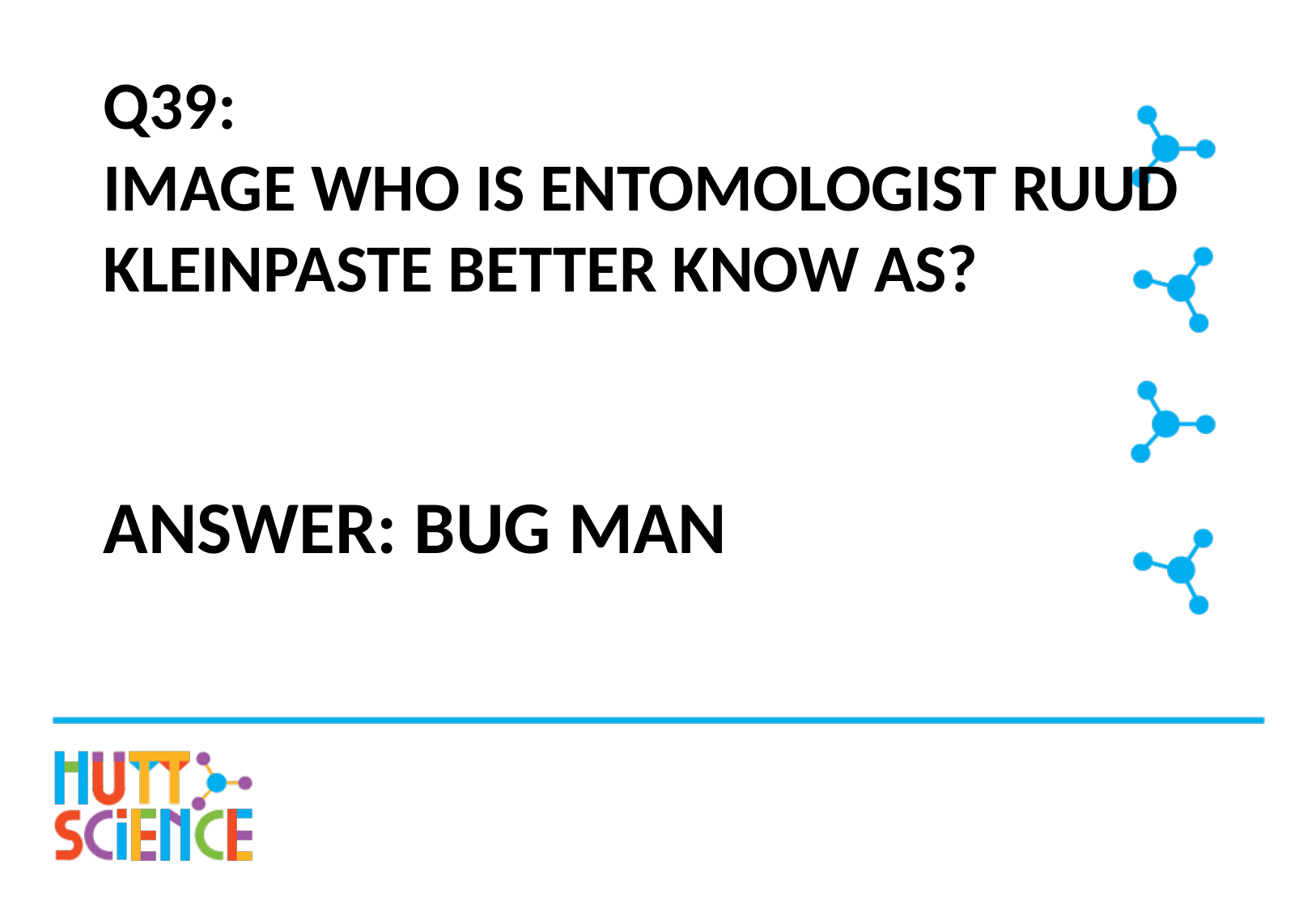

# Q39: Image Who is entomologist Ruud Kleinpaste better know as?
Answer: Bug Man